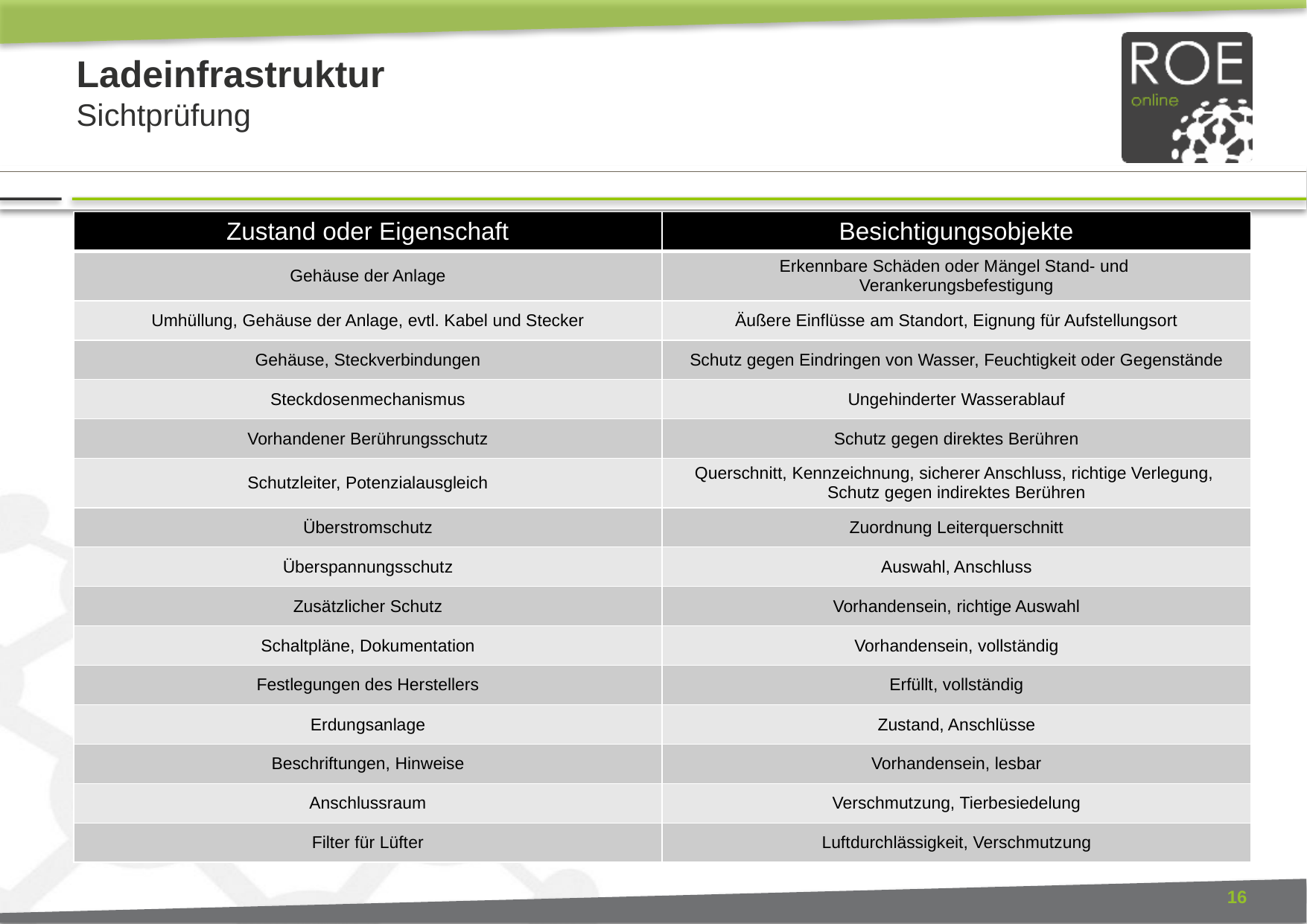

# Ladeinfrastruktur Sichtprüfung
| Zustand oder Eigenschaft | Besichtigungsobjekte |
| --- | --- |
| Gehäuse der Anlage | Erkennbare Schäden oder Mängel Stand- und Verankerungsbefestigung |
| Umhüllung, Gehäuse der Anlage, evtl. Kabel und Stecker | Äußere Einflüsse am Standort, Eignung für Aufstellungsort |
| Gehäuse, Steckverbindungen | Schutz gegen Eindringen von Wasser, Feuchtigkeit oder Gegenstände |
| Steckdosenmechanismus | Ungehinderter Wasserablauf |
| Vorhandener Berührungsschutz | Schutz gegen direktes Berühren |
| Schutzleiter, Potenzialausgleich | Querschnitt, Kennzeichnung, sicherer Anschluss, richtige Verlegung, Schutz gegen indirektes Berühren |
| Überstromschutz | Zuordnung Leiterquerschnitt |
| Überspannungsschutz | Auswahl, Anschluss |
| Zusätzlicher Schutz | Vorhandensein, richtige Auswahl |
| Schaltpläne, Dokumentation | Vorhandensein, vollständig |
| Festlegungen des Herstellers | Erfüllt, vollständig |
| Erdungsanlage | Zustand, Anschlüsse |
| Beschriftungen, Hinweise | Vorhandensein, lesbar |
| Anschlussraum | Verschmutzung, Tierbesiedelung |
| Filter für Lüfter | Luftdurchlässigkeit, Verschmutzung |
16